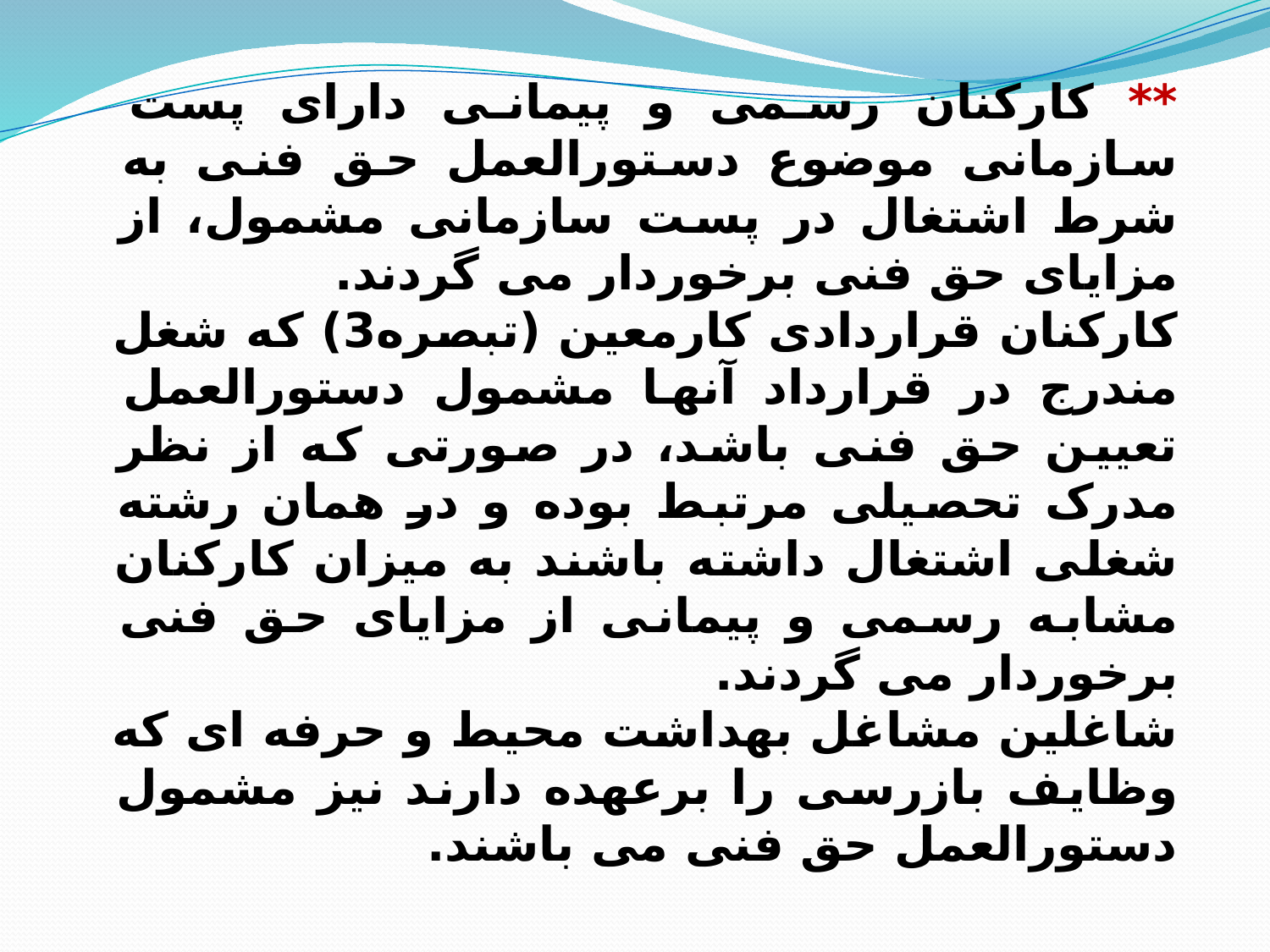

** کارکنان رسمی و پیمانی دارای پست سازمانی موضوع دستورالعمل حق فنی به شرط اشتغال در پست سازمانی مشمول، از مزایای حق فنی برخوردار می گردند.
کارکنان قراردادی کارمعین (تبصره3) که شغل مندرج در قرارداد آنها مشمول دستورالعمل تعیین حق فنی باشد، در صورتی که از نظر مدرک تحصیلی مرتبط بوده و در همان رشته شغلی اشتغال داشته باشند به میزان کارکنان مشابه رسمی و پیمانی از مزایای حق فنی برخوردار می گردند.
شاغلین مشاغل بهداشت محیط و حرفه ای که وظایف بازرسی را برعهده دارند نیز مشمول دستورالعمل حق فنی می باشند.